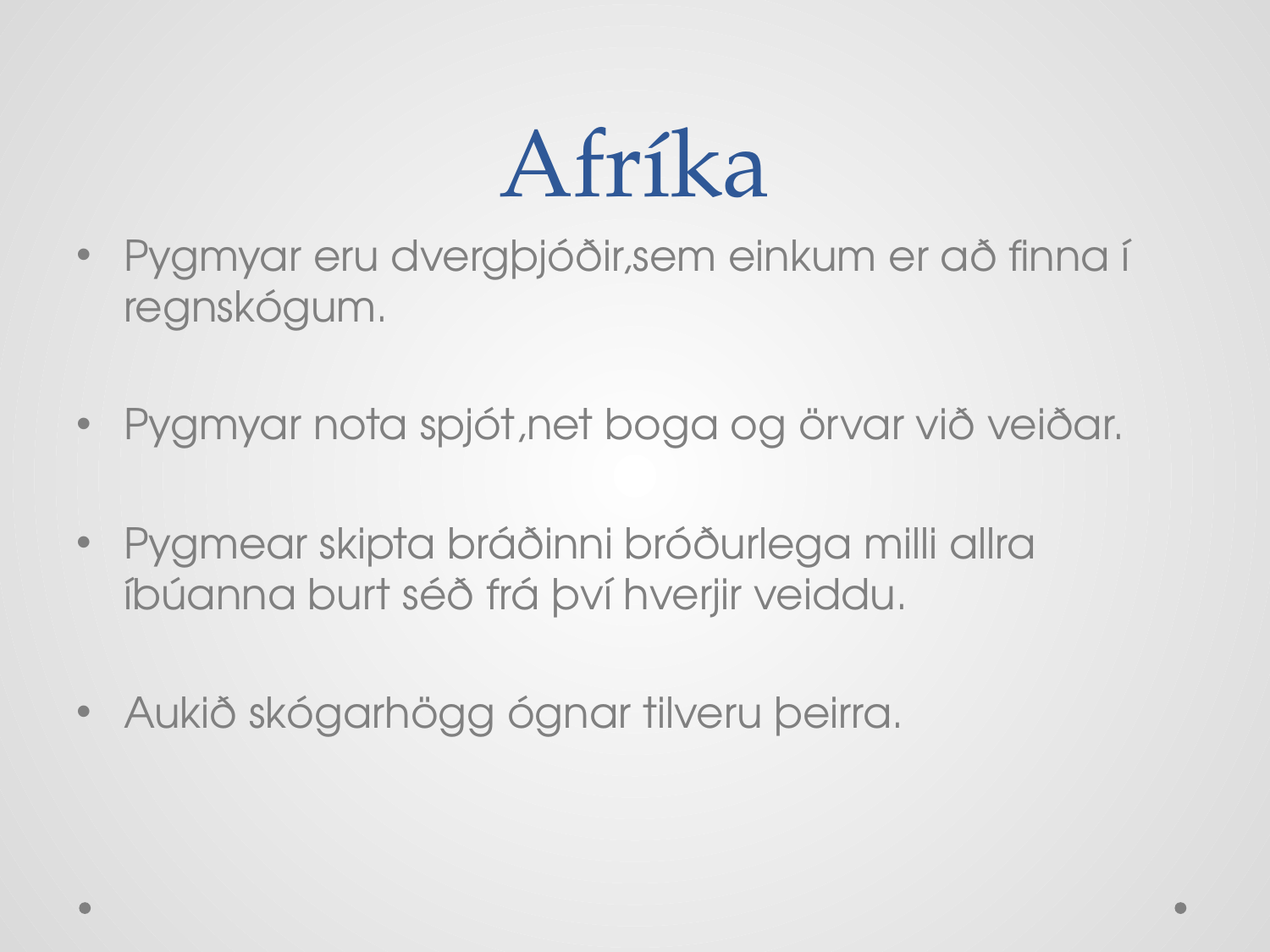

# Afríka
Pygmyar eru dvergþjóðir,sem einkum er að finna í regnskógum.

Pygmyar nota spjót,net boga og örvar við veiðar.

Pygmear skipta bráðinni bróðurlega milli allra íbúanna burt séð frá því hverjir veiddu.

Aukið skógarhögg ógnar tilveru þeirra.